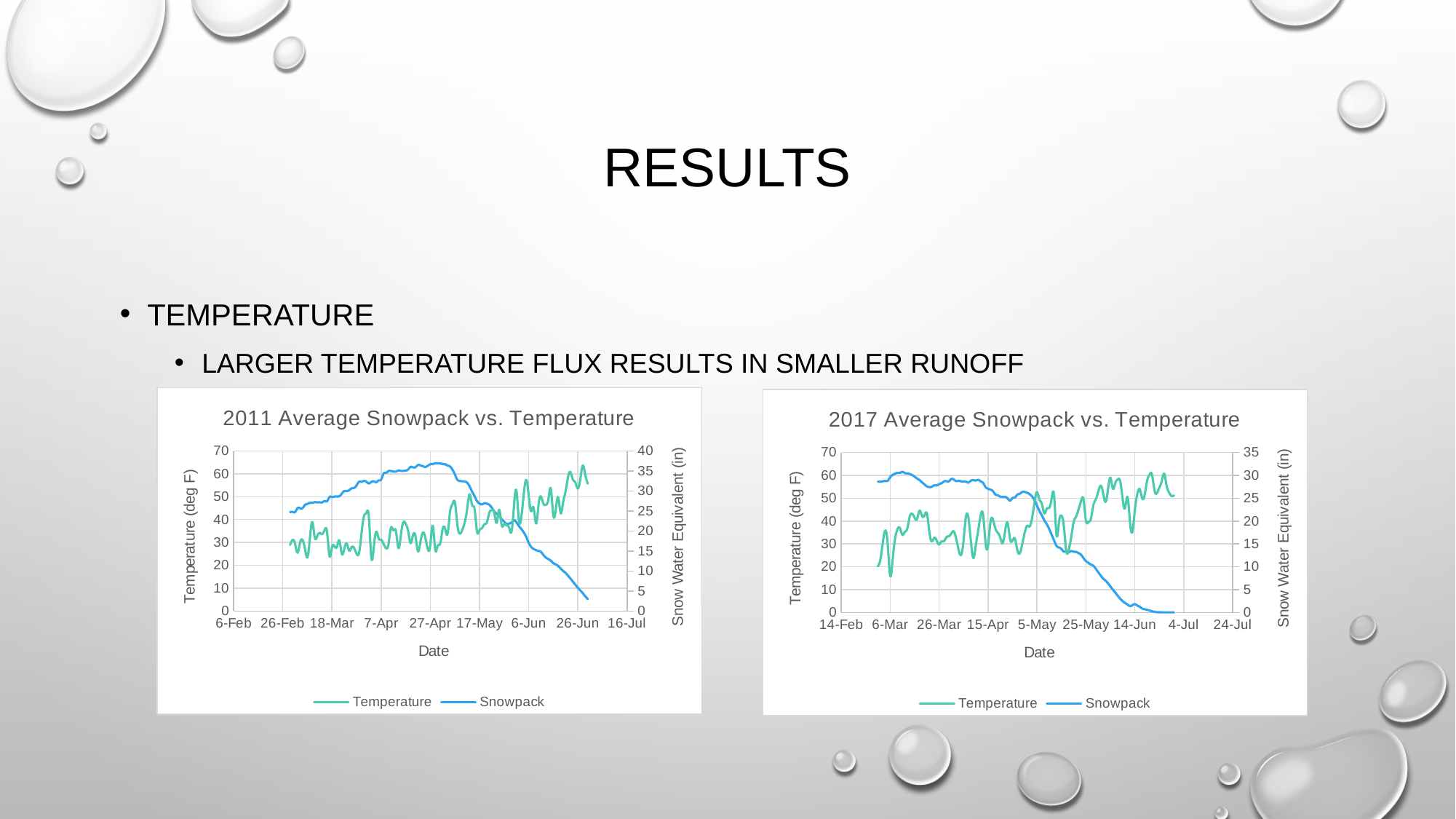

# results
Temperature
Larger temperature flux results in smaller runoff

### Chart: 2011 Average Snowpack vs. Temperature

| Category |  |  |
|---|---|---|

### Chart: 2017 Average Snowpack vs. Temperature

| Category |  |  |
|---|---|---|